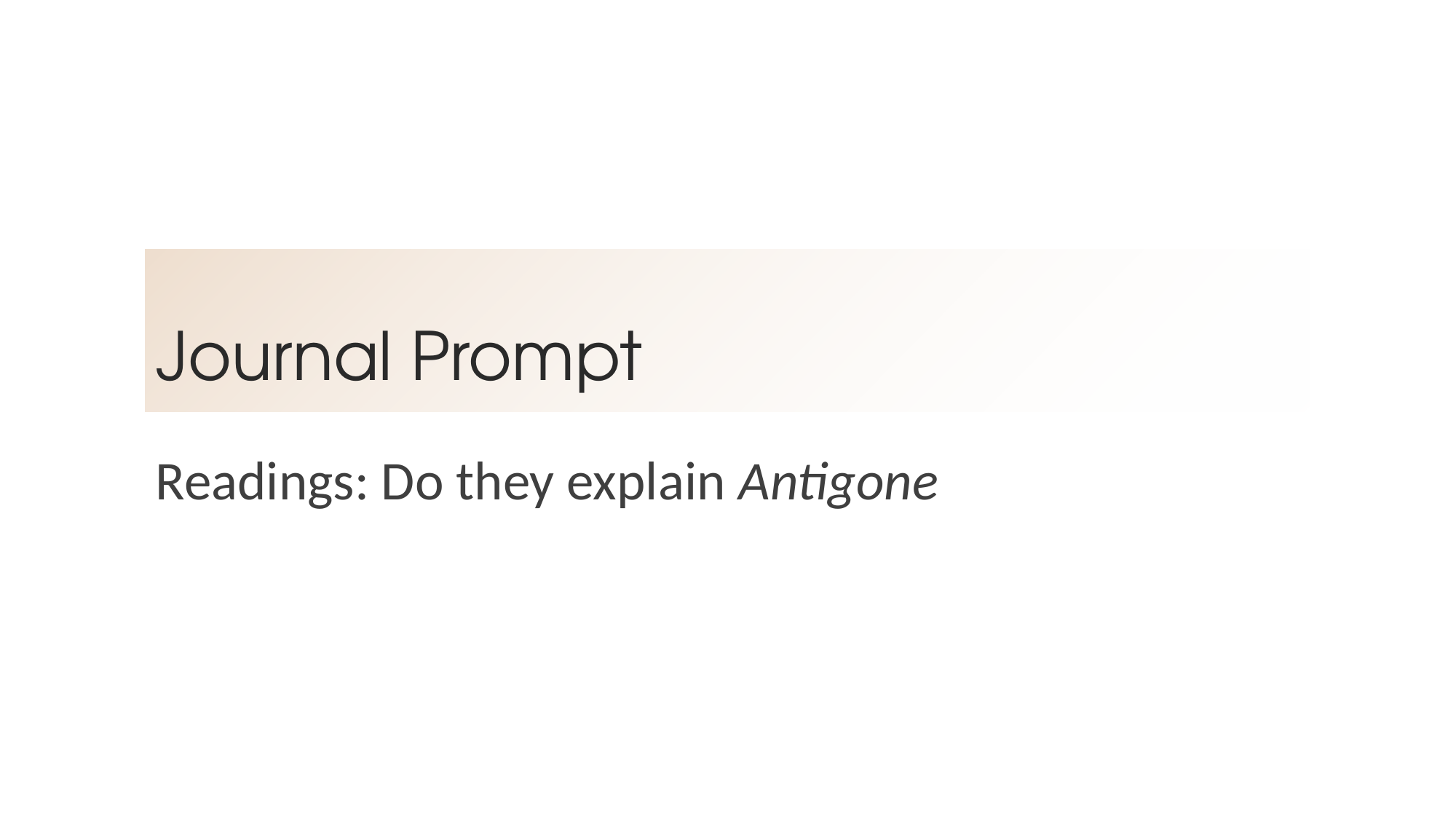

# Journal Prompt
Readings: Do they explain Antigone